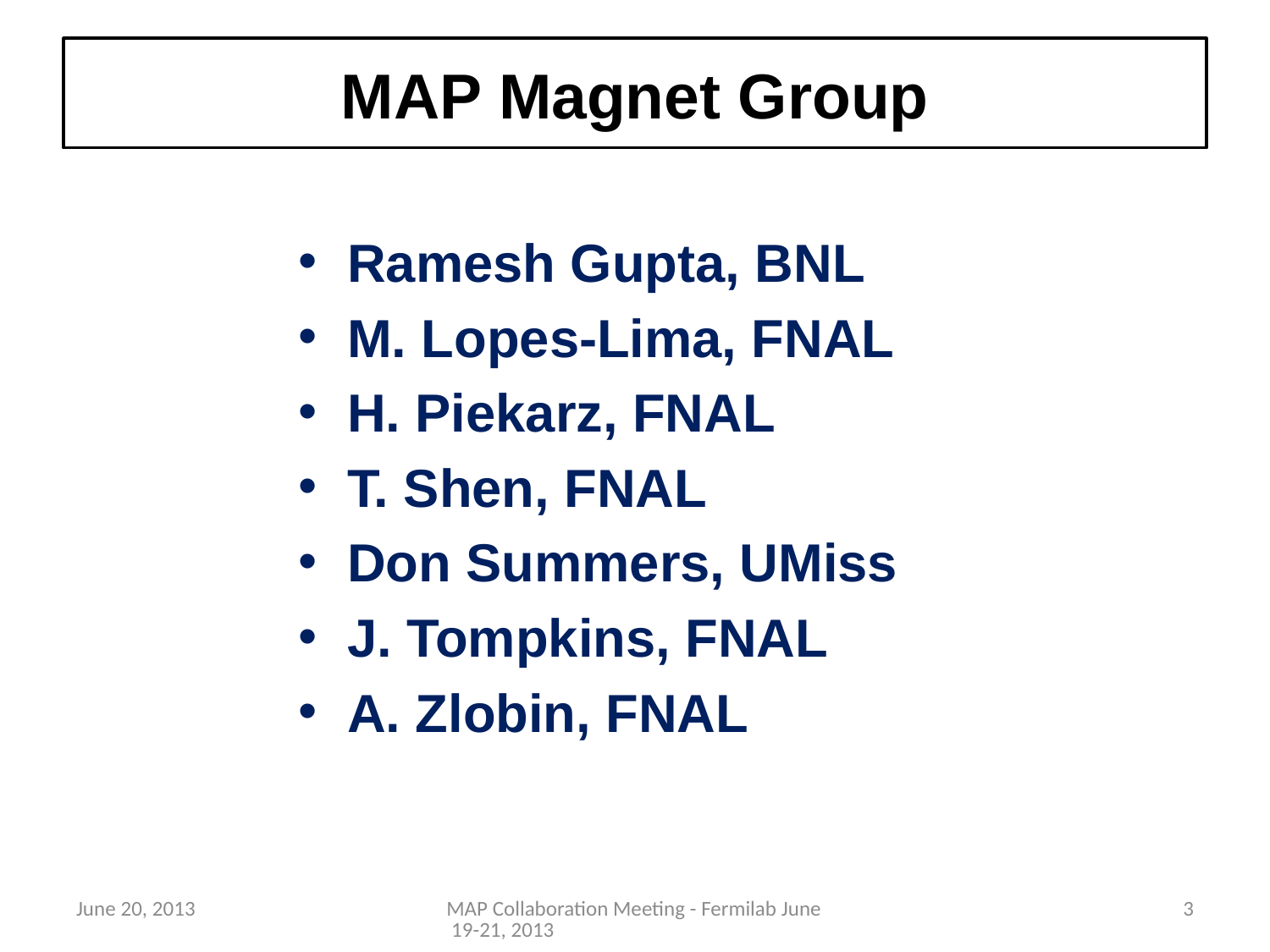

# MAP Magnet Group
Ramesh Gupta, BNL
M. Lopes-Lima, FNAL
H. Piekarz, FNAL
T. Shen, FNAL
Don Summers, UMiss
J. Tompkins, FNAL
A. Zlobin, FNAL

June 20, 2013
MAP Collaboration Meeting - Fermilab June 19-21, 2013
3